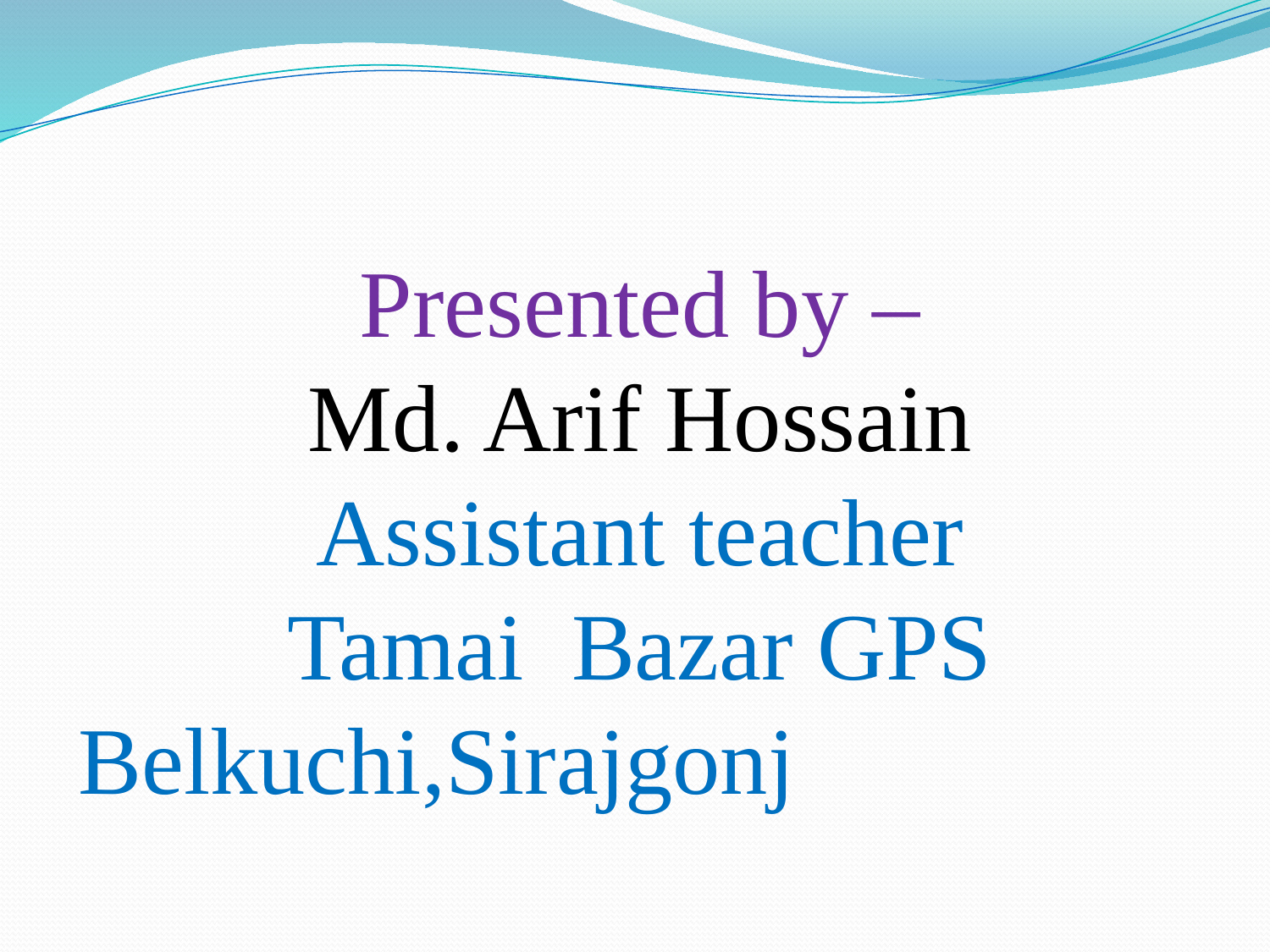

Presented by –
Md. Arif Hossain
Assistant teacher
Tamai  Bazar GPS
Belkuchi,Sirajgonj